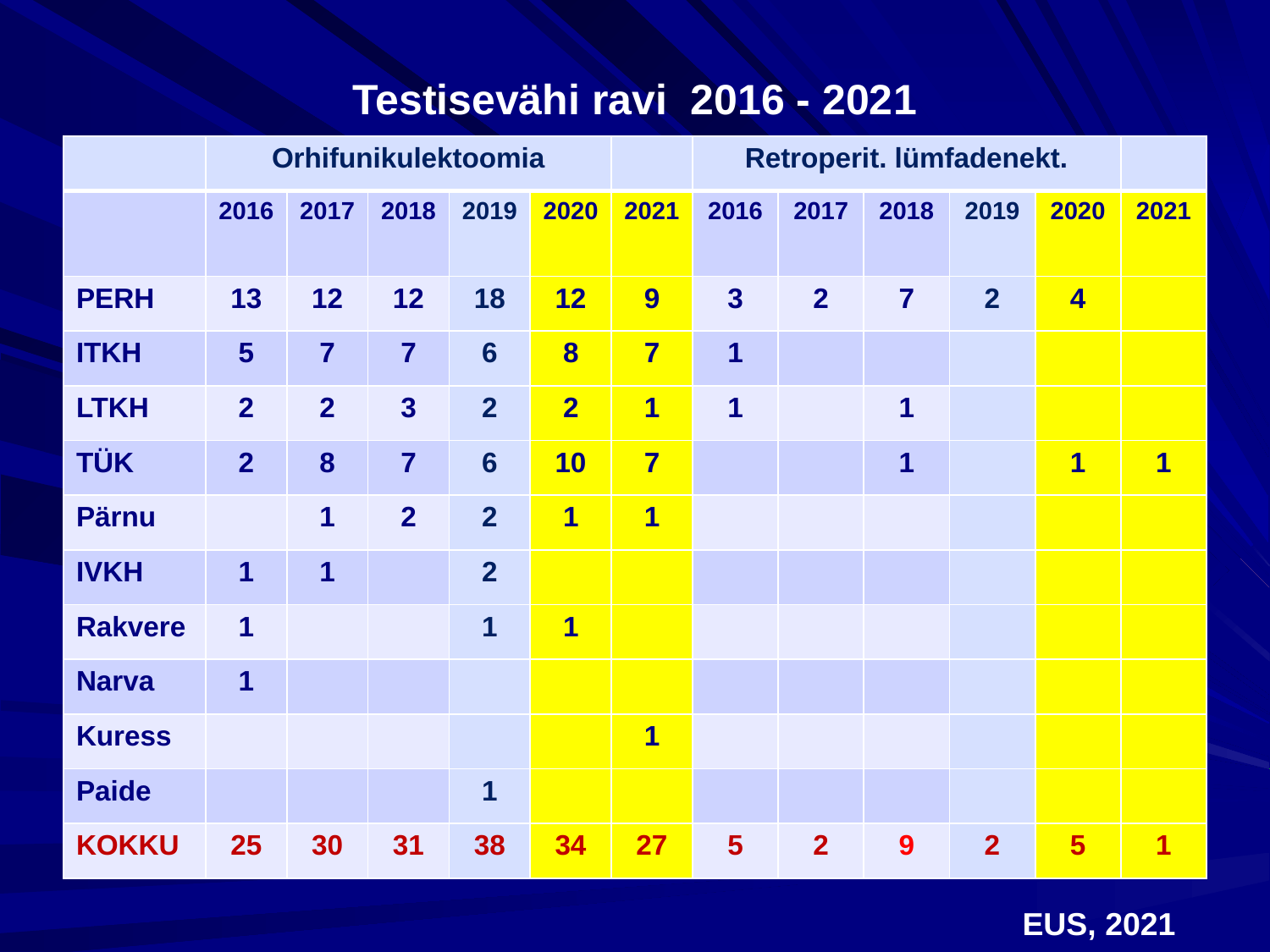

# Testisevähi ravi  2016 - 2021
|  | Orhifunikulektoomia |  |  |  |  |  | Retroperit. lümfadenekt. |  |  |  |  |  |
| --- | --- | --- | --- | --- | --- | --- | --- | --- | --- | --- | --- | --- |
|  | 2016 | 2017 | 2018 | 2019 | 2020 | 2021 | 2016 | 2017 | 2018 | 2019 | 2020 | 2021 |
| PERH | 13 | 12 | 12 | 18 | 12 | 9 | 3 | 2 | 7 | 2 | 4 |  |
| ITKH | 5 | 7 | 7 | 6 | 8 | 7 | 1 |  |  |  |  |  |
| LTKH | 2 | 2 | 3 | 2 | 2 | 1 | 1 |  | 1 |  |  |  |
| TÜK | 2 | 8 | 7 | 6 | 10 | 7 |  |  | 1 |  | 1 | 1 |
| Pärnu |  | 1 | 2 | 2 | 1 | 1 |  |  |  |  |  |  |
| IVKH | 1 | 1 |  | 2 |  |  |  |  |  |  |  |  |
| Rakvere | 1 |  |  | 1 | 1 |  |  |  |  |  |  |  |
| Narva | 1 |  |  |  |  |  |  |  |  |  |  |  |
| Kuress |  |  |  |  |  | 1 |  |  |  |  |  |  |
| Paide |  |  |  | 1 |  |  |  |  |  |  |  |  |
| KOKKU | 25 | 30 | 31 | 38 | 34 | 27 | 5 | 2 | 9 | 2 | 5 | 1 |
EUS, 2021